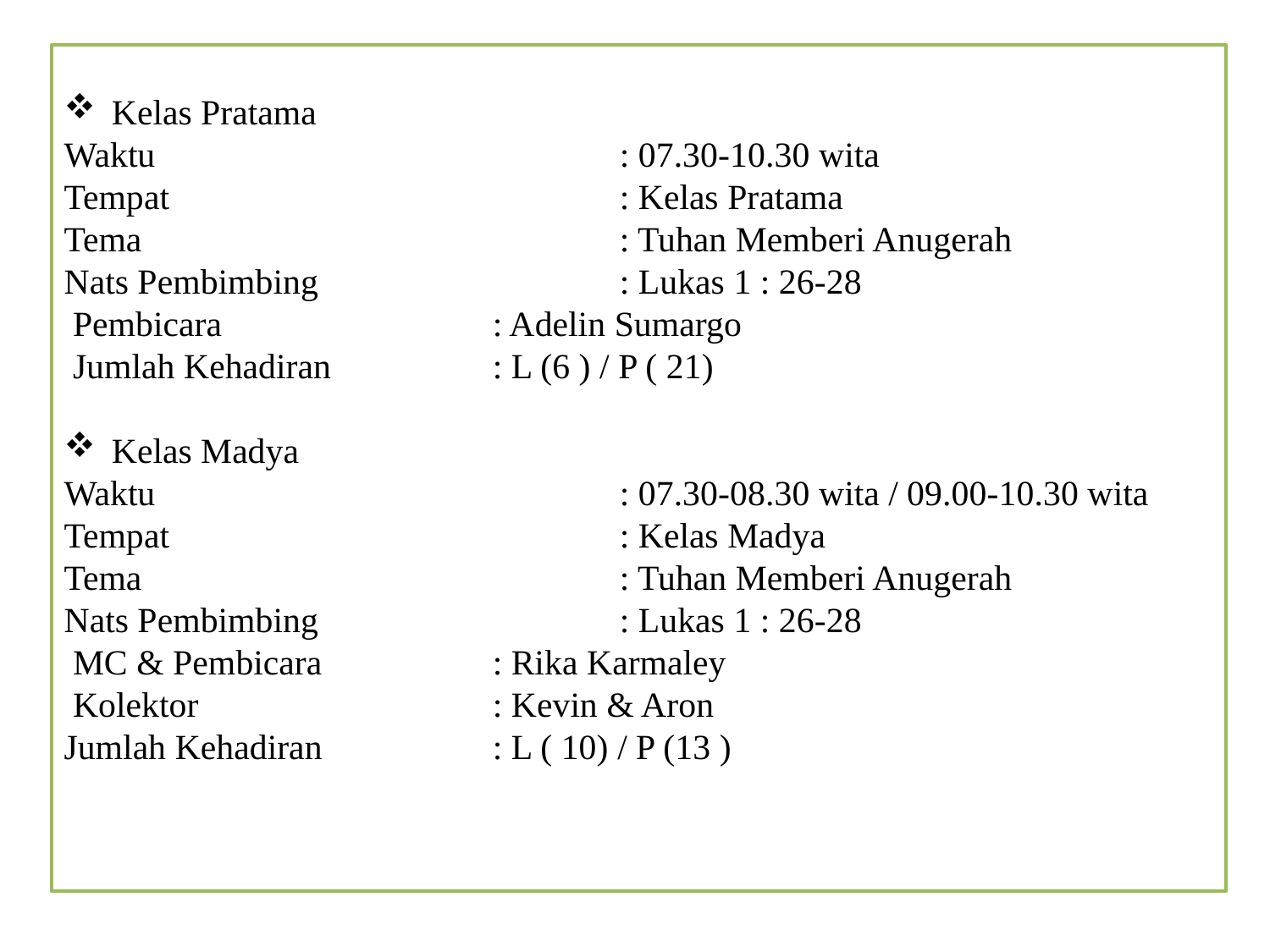

Kelas Pratama
Waktu				: 07.30-10.30 wita
Tempat				: Kelas Pratama
Tema				: Tuhan Memberi Anugerah
Nats Pembimbing			: Lukas 1 : 26-28
 Pembicara			: Adelin Sumargo
 Jumlah Kehadiran 		: L (6 ) / P ( 21)

Kelas Madya
Waktu				: 07.30-08.30 wita / 09.00-10.30 wita
Tempat				: Kelas Madya
Tema				: Tuhan Memberi Anugerah
Nats Pembimbing			: Lukas 1 : 26-28
 MC & Pembicara		: Rika Karmaley
 Kolektor 			: Kevin & Aron
Jumlah Kehadiran 		: L ( 10) / P (13 )